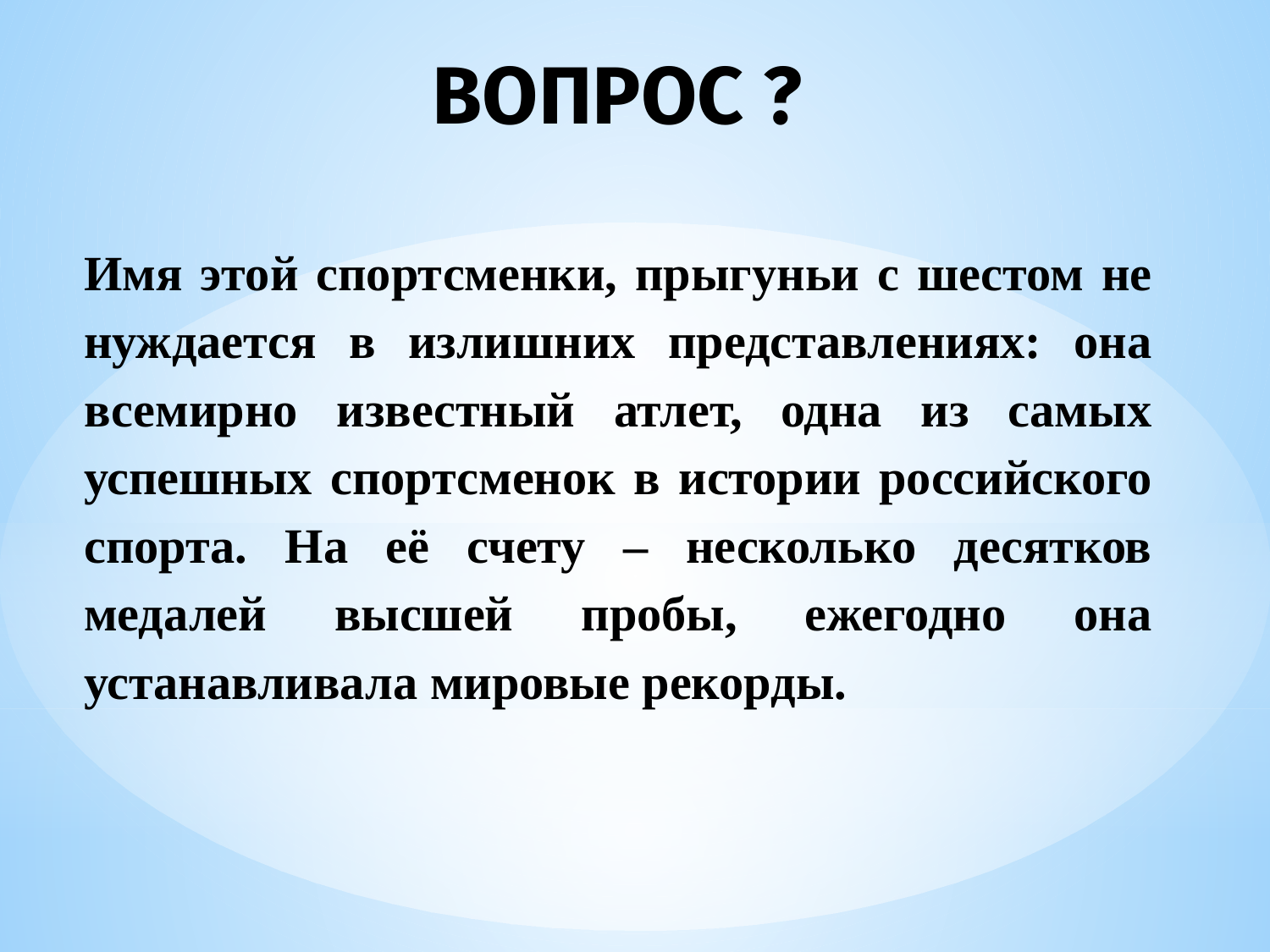

# ВОПРОС ?
Имя этой спортсменки, прыгуньи с шестом не нуждается в излишних представлениях: она всемирно известный атлет, одна из самых успешных спортсменок в истории российского спорта. На её счету – несколько десятков медалей высшей пробы, ежегодно она устанавливала мировые рекорды.